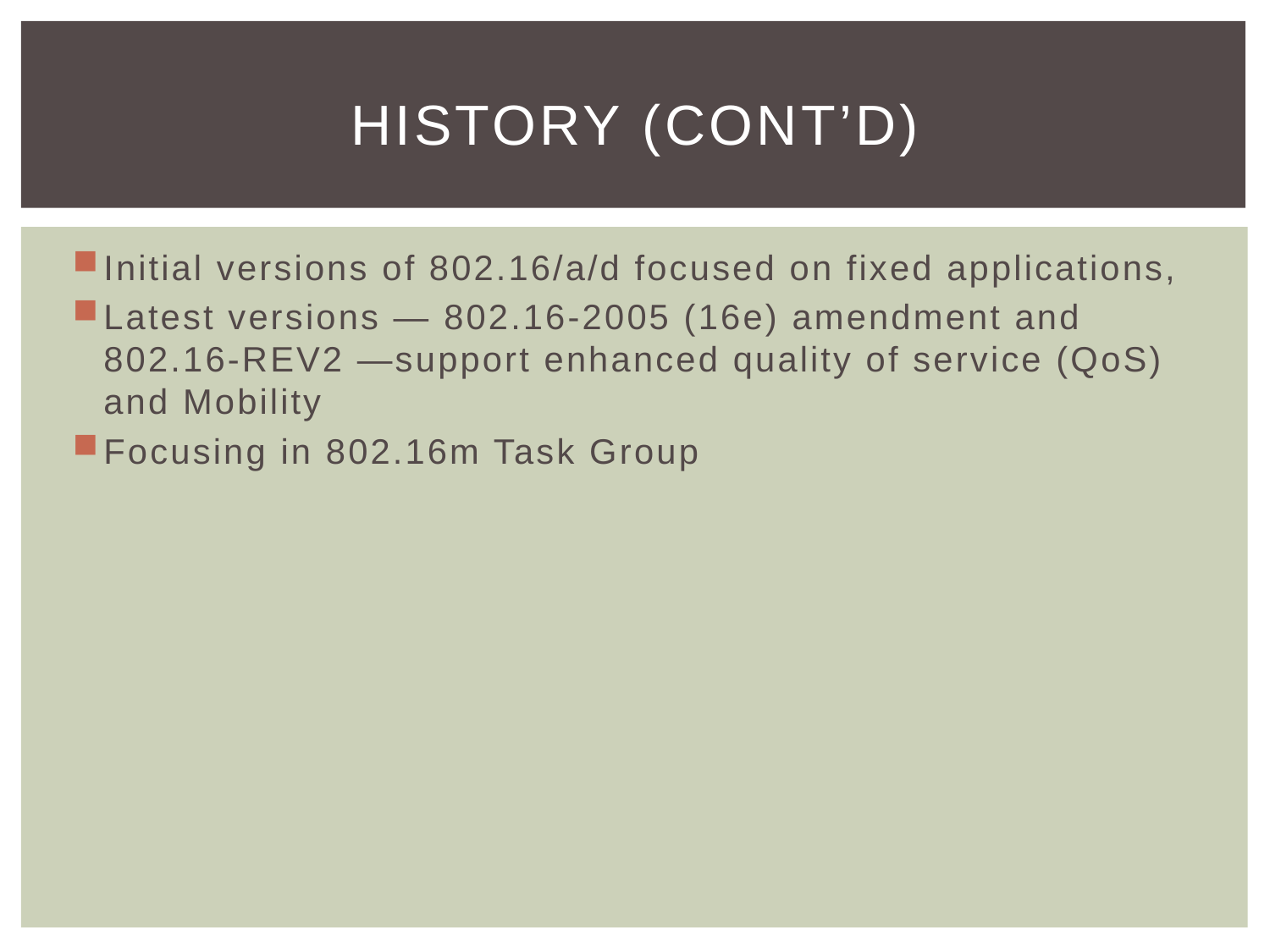

# History (cont’d)
Initial versions of 802.16/a/d focused on fixed applications,
Latest versions — 802.16-2005 (16e) amendment and 802.16-REV2 —support enhanced quality of service (QoS) and Mobility
Focusing in 802.16m Task Group